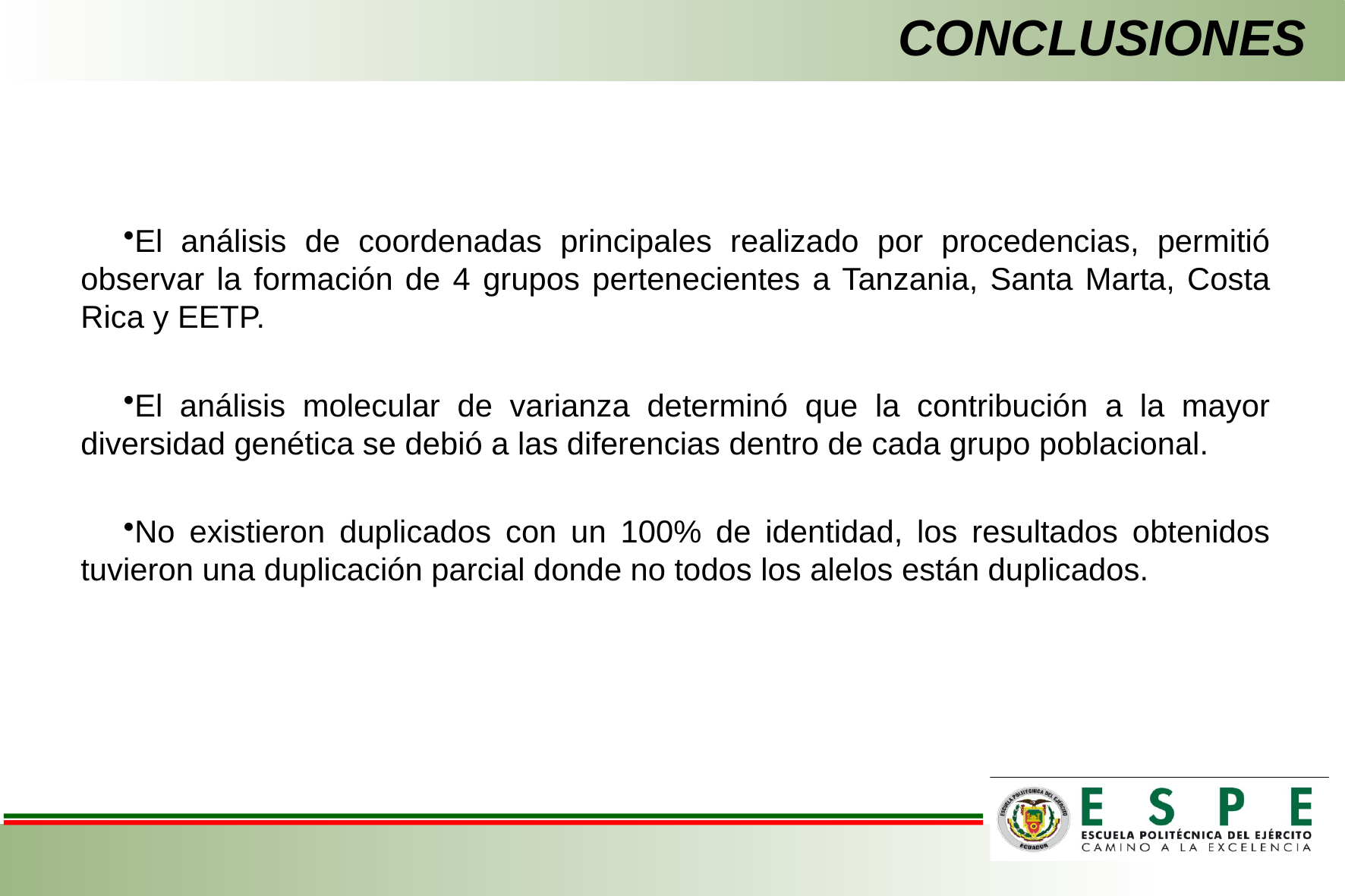

# CONCLUSIONES
El análisis de coordenadas principales realizado por procedencias, permitió observar la formación de 4 grupos pertenecientes a Tanzania, Santa Marta, Costa Rica y EETP.

El análisis molecular de varianza determinó que la contribución a la mayor diversidad genética se debió a las diferencias dentro de cada grupo poblacional.

No existieron duplicados con un 100% de identidad, los resultados obtenidos tuvieron una duplicación parcial donde no todos los alelos están duplicados.